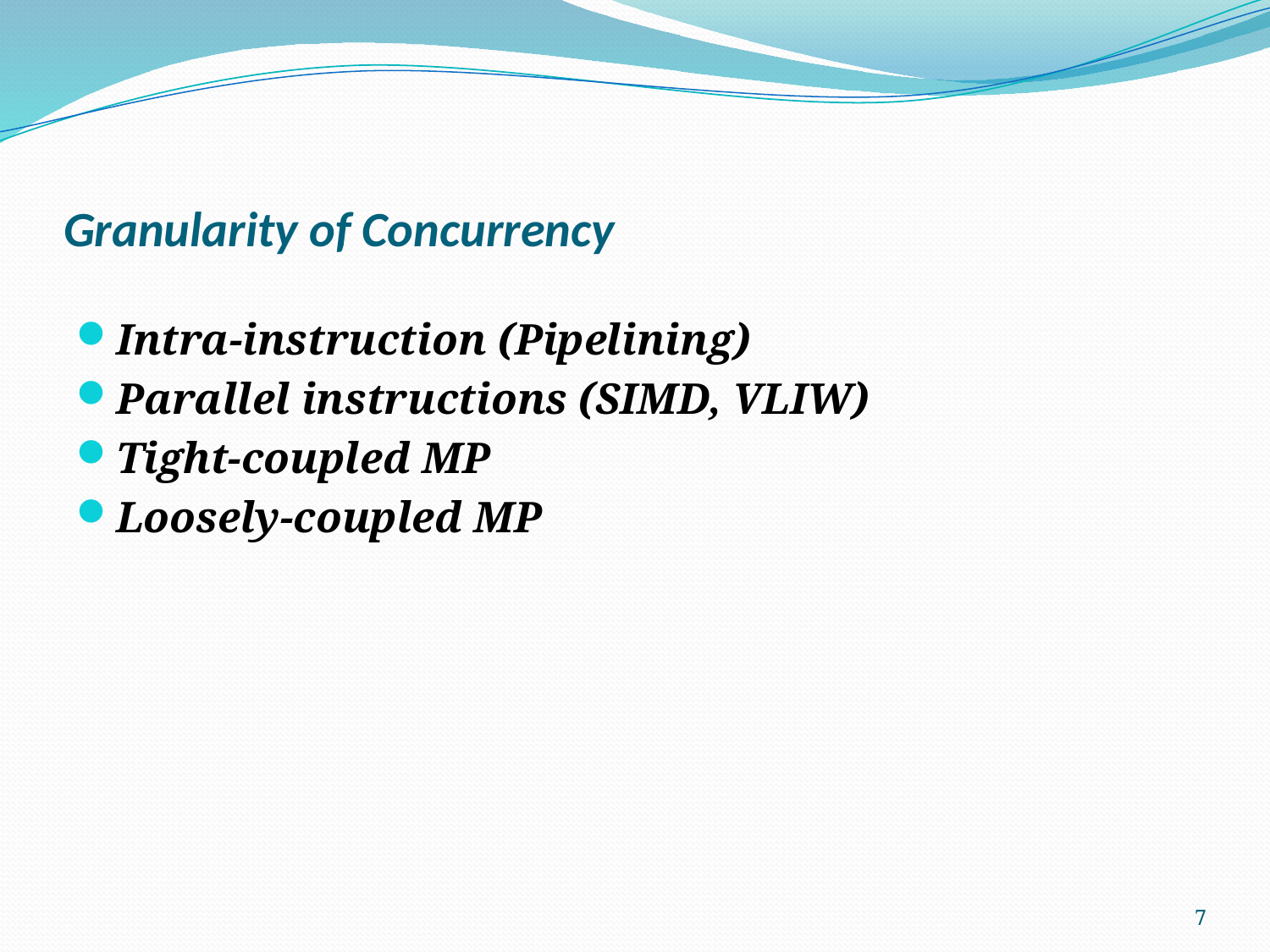

# Granularity of Concurrency
Intra-instruction (Pipelining)
Parallel instructions (SIMD, VLIW)
Tight-coupled MP
Loosely-coupled MP

7